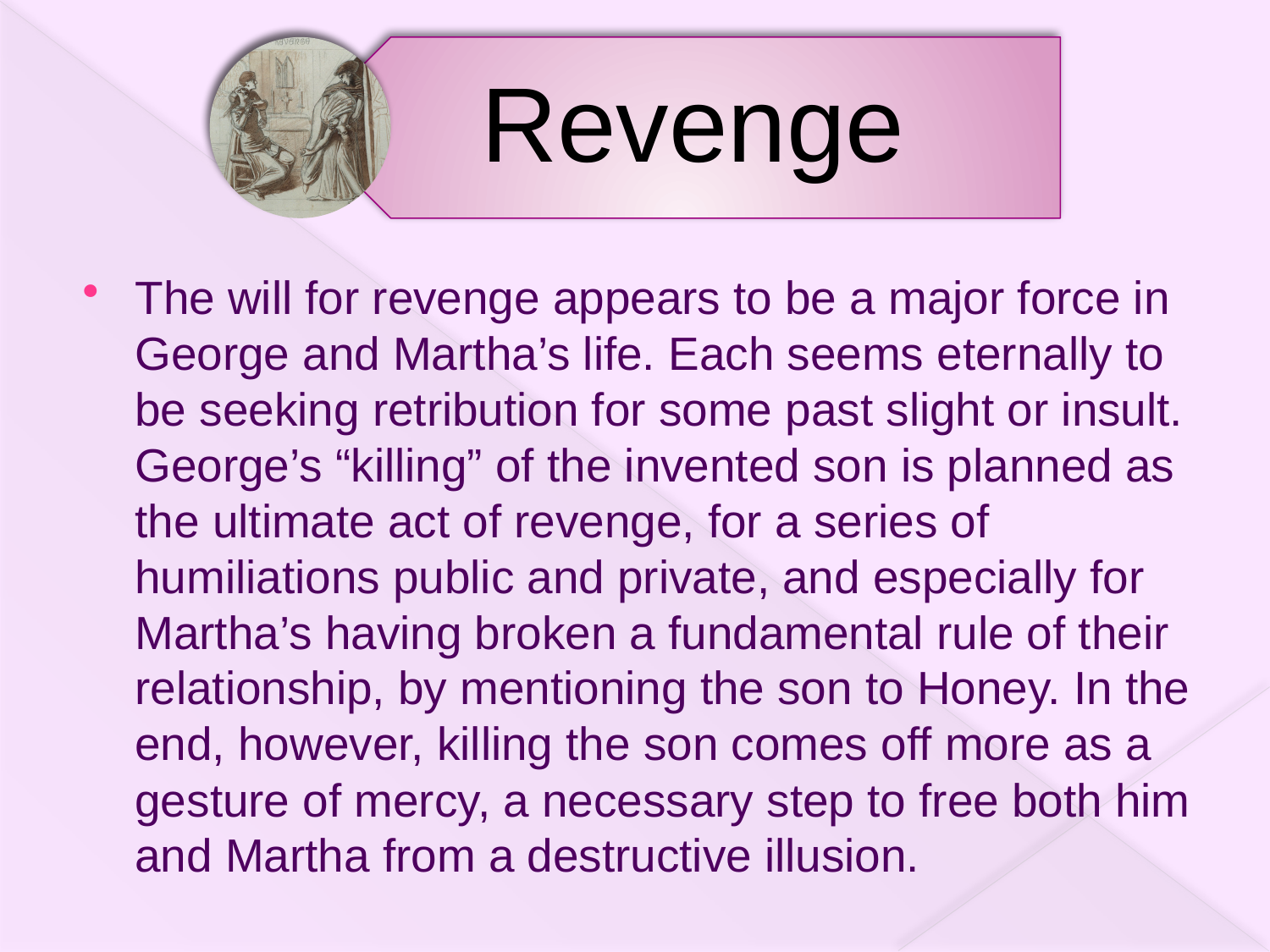

Revenge
The will for revenge appears to be a major force in George and Martha’s life. Each seems eternally to be seeking retribution for some past slight or insult. George’s “killing” of the invented son is planned as the ultimate act of revenge, for a series of humiliations public and private, and especially for Martha’s having broken a fundamental rule of their relationship, by mentioning the son to Honey. In the end, however, killing the son comes off more as a gesture of mercy, a necessary step to free both him and Martha from a destructive illusion.